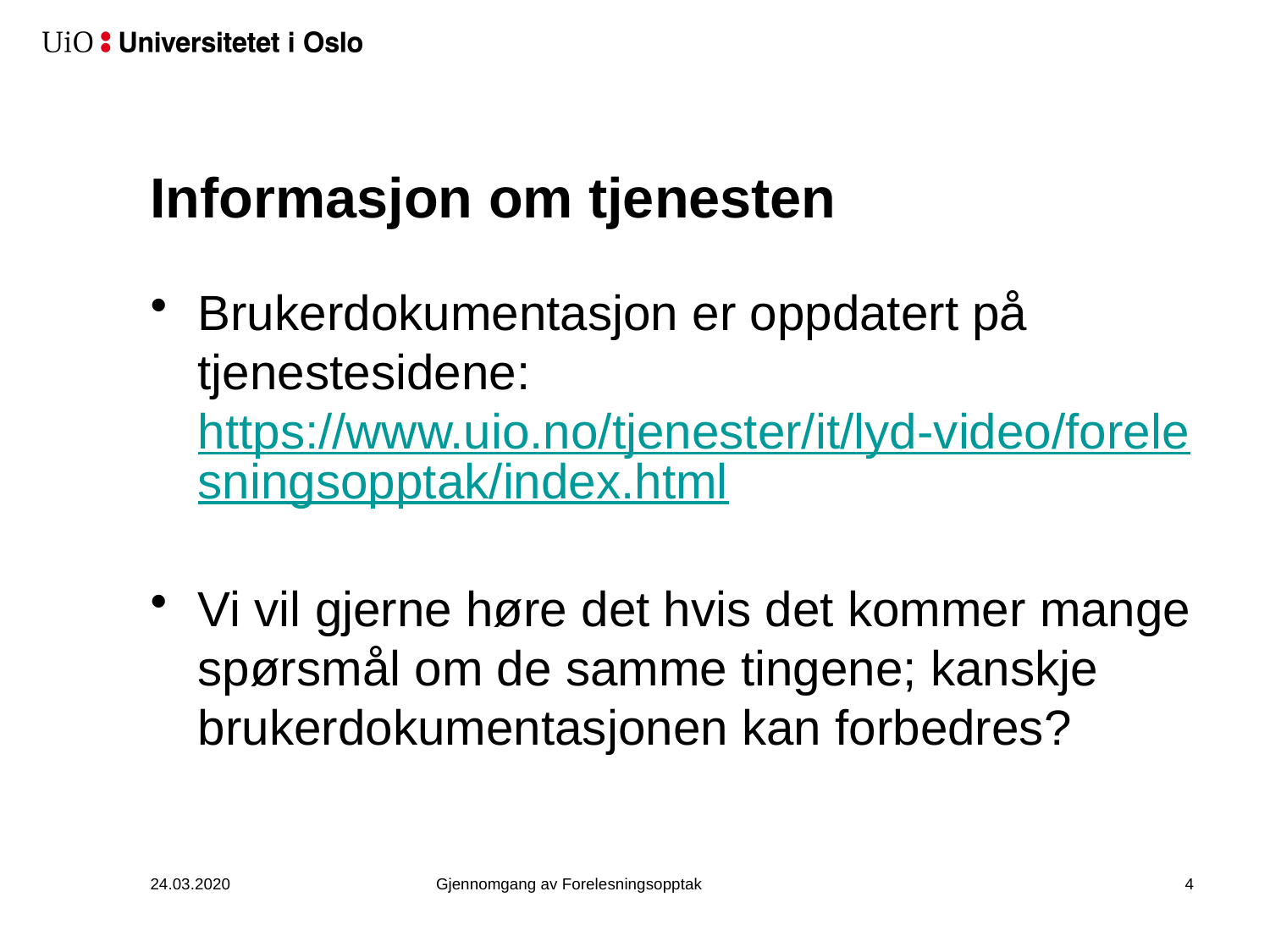

# Informasjon om tjenesten
Brukerdokumentasjon er oppdatert på tjenestesidene: https://www.uio.no/tjenester/it/lyd-video/forelesningsopptak/index.html
Vi vil gjerne høre det hvis det kommer mange spørsmål om de samme tingene; kanskje brukerdokumentasjonen kan forbedres?
24.03.2020
Gjennomgang av Forelesningsopptak
4